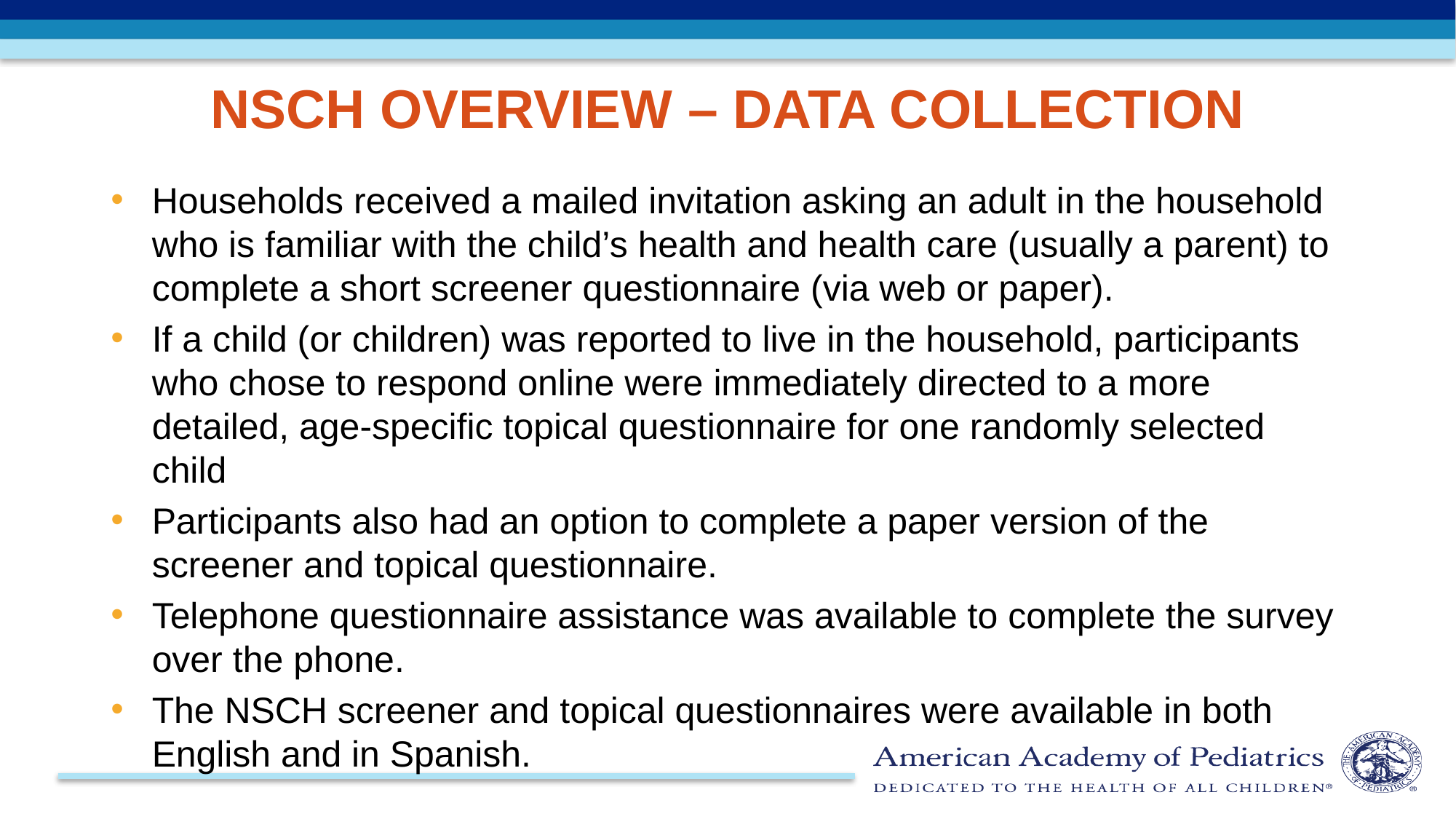

NSCH Overview – Data Collection
Households received a mailed invitation asking an adult in the household who is familiar with the child’s health and health care (usually a parent) to complete a short screener questionnaire (via web or paper).
If a child (or children) was reported to live in the household, participants who chose to respond online were immediately directed to a more detailed, age-specific topical questionnaire for one randomly selected child
Participants also had an option to complete a paper version of the screener and topical questionnaire.
Telephone questionnaire assistance was available to complete the survey over the phone.
The NSCH screener and topical questionnaires were available in both English and in Spanish.